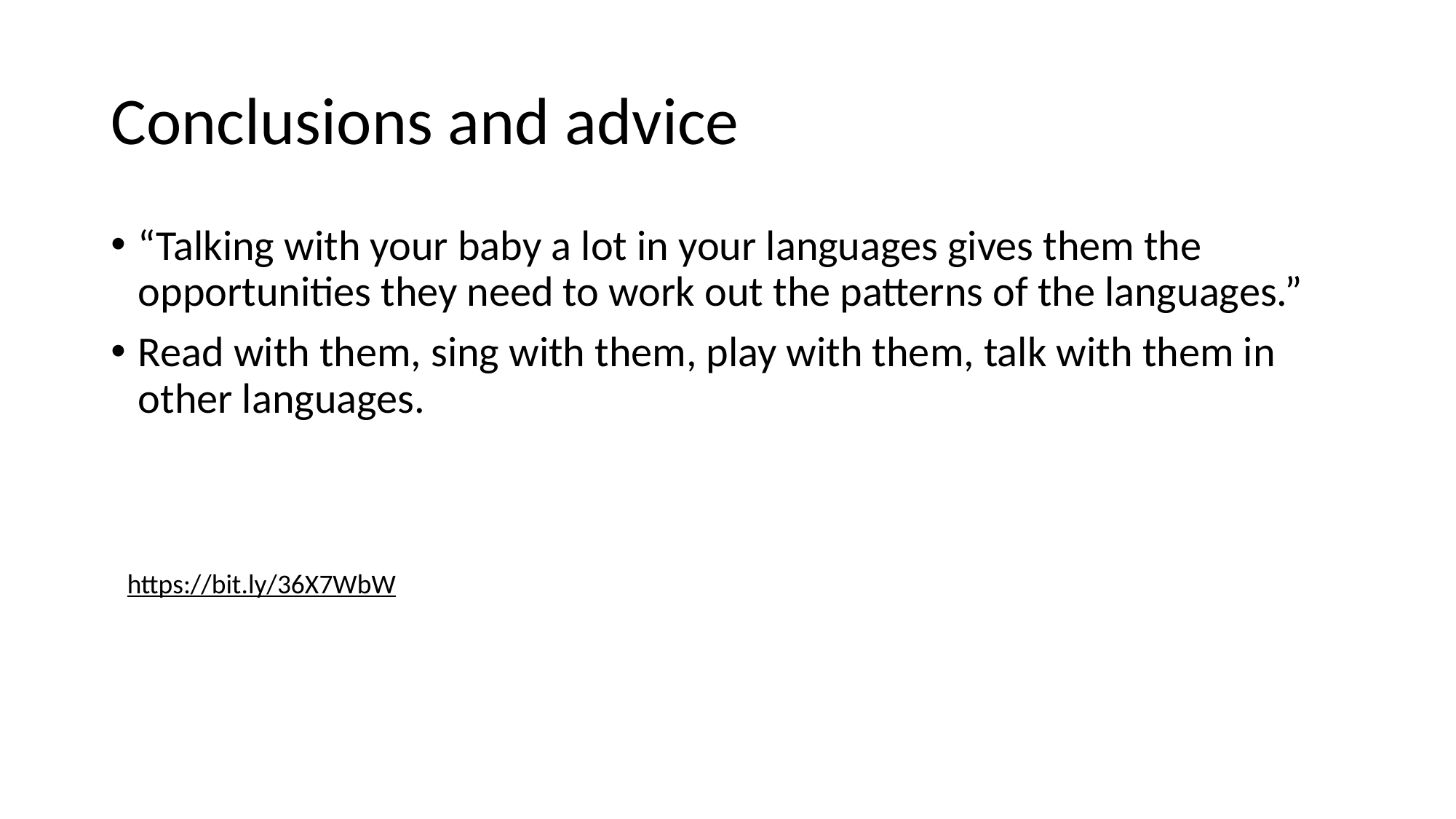

# Conclusions and advice
“Talking with your baby a lot in your languages gives them the opportunities they need to work out the patterns of the languages.”
Read with them, sing with them, play with them, talk with them in other languages.

https://bit.ly/36X7WbW